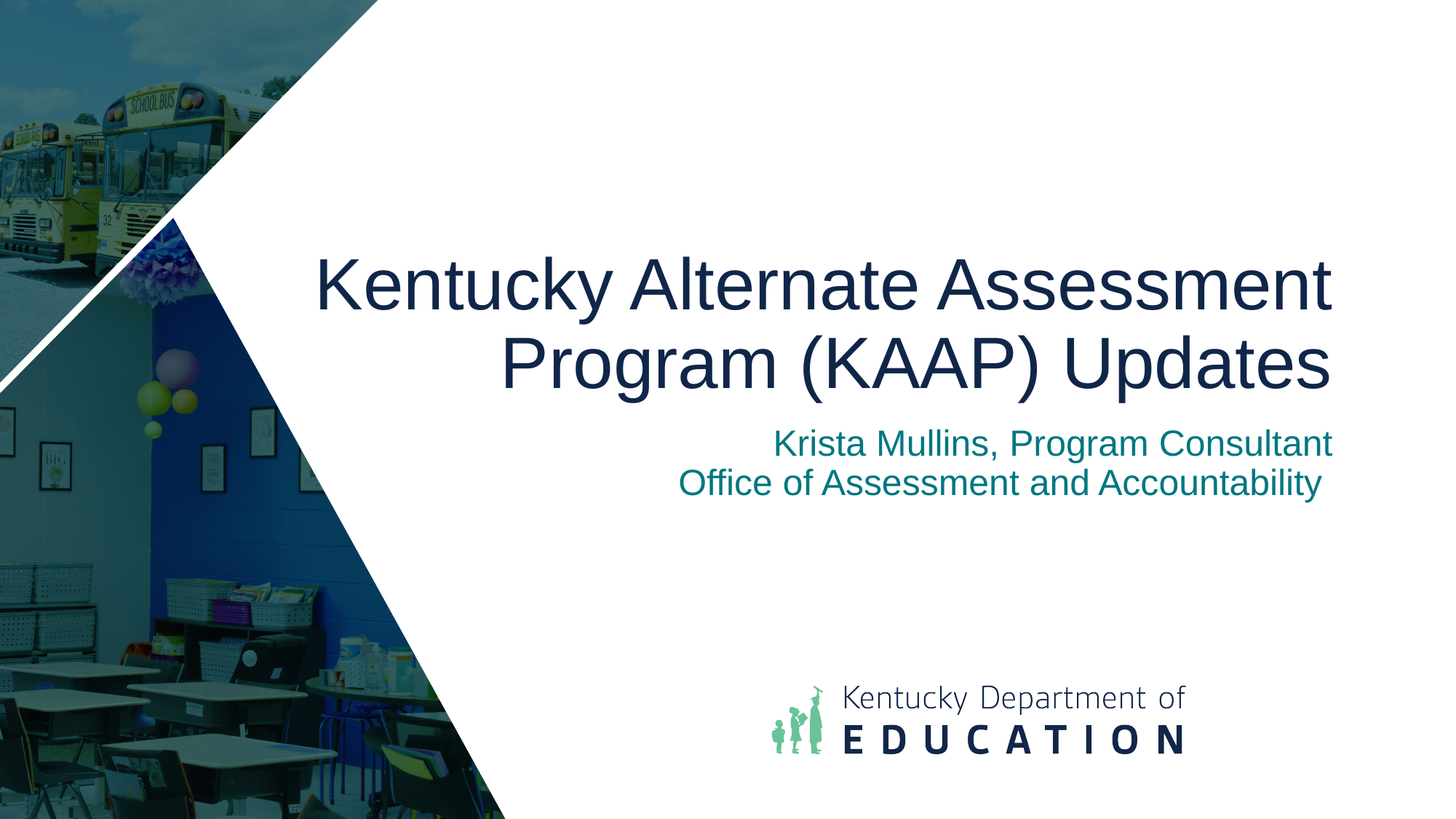

# Kentucky Alternate Assessment Program (KAAP) Updates
Krista Mullins, Program Consultant
 Office of Assessment and Accountability